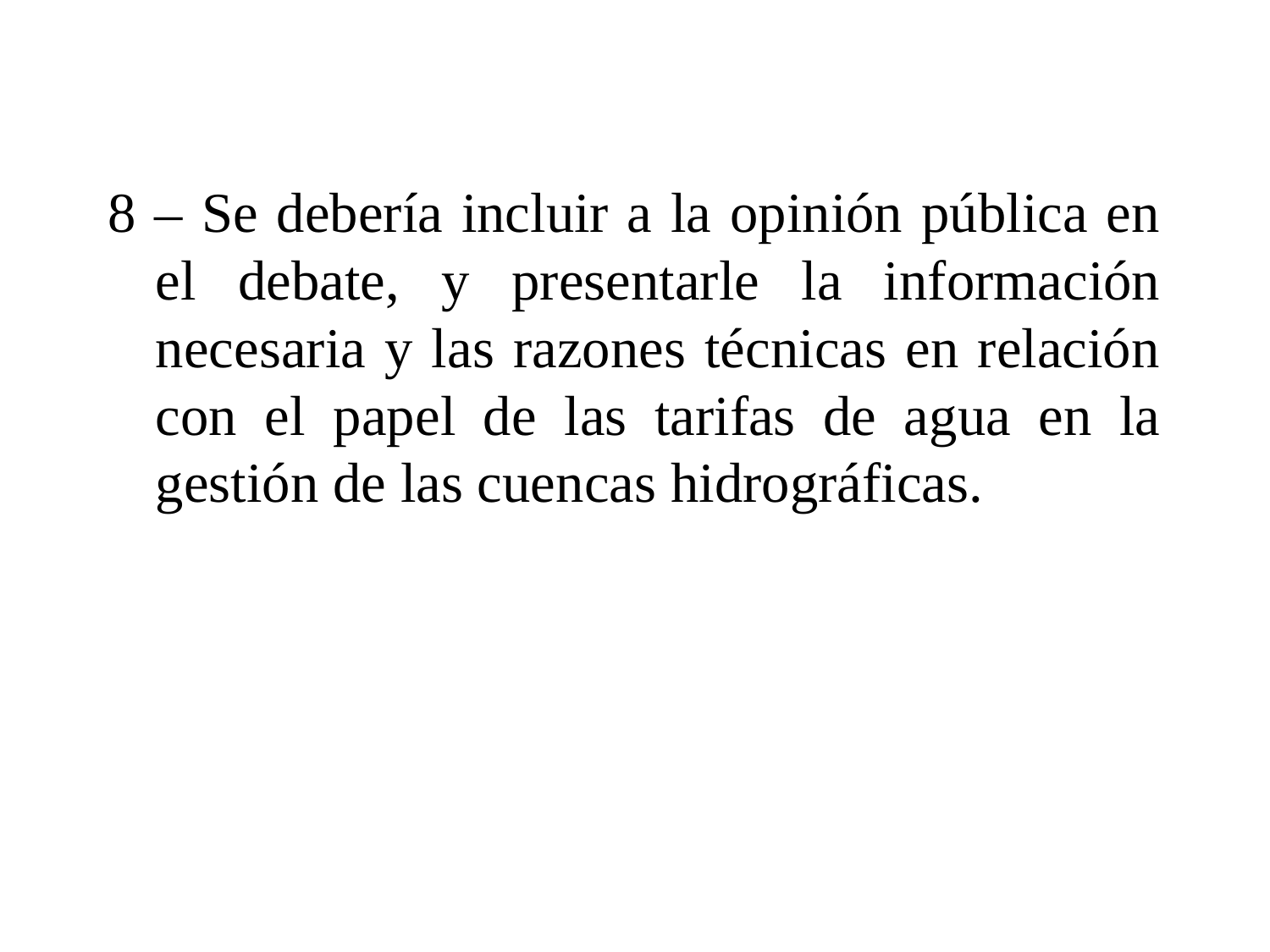

#
8 – Se debería incluir a la opinión pública en el debate, y presentarle la información necesaria y las razones técnicas en relación con el papel de las tarifas de agua en la gestión de las cuencas hidrográficas.